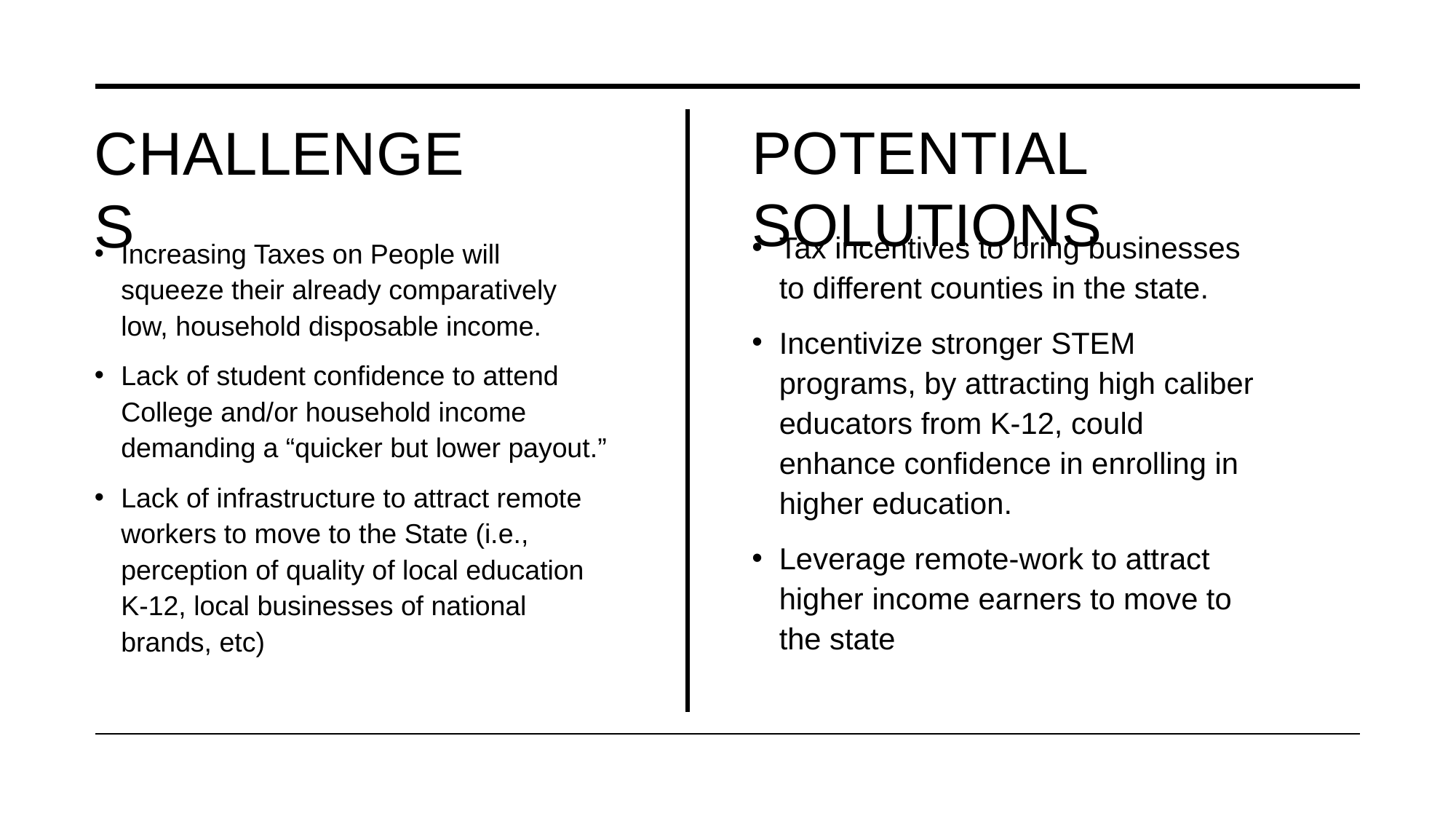

# Challenges
Potential Solutions
Tax incentives to bring businesses to different counties in the state.
Incentivize stronger STEM programs, by attracting high caliber educators from K-12, could enhance confidence in enrolling in higher education.
Leverage remote-work to attract higher income earners to move to the state
Increasing Taxes on People will squeeze their already comparatively low, household disposable income.
Lack of student confidence to attend College and/or household income demanding a “quicker but lower payout.”
Lack of infrastructure to attract remote workers to move to the State (i.e., perception of quality of local education K-12, local businesses of national brands, etc)